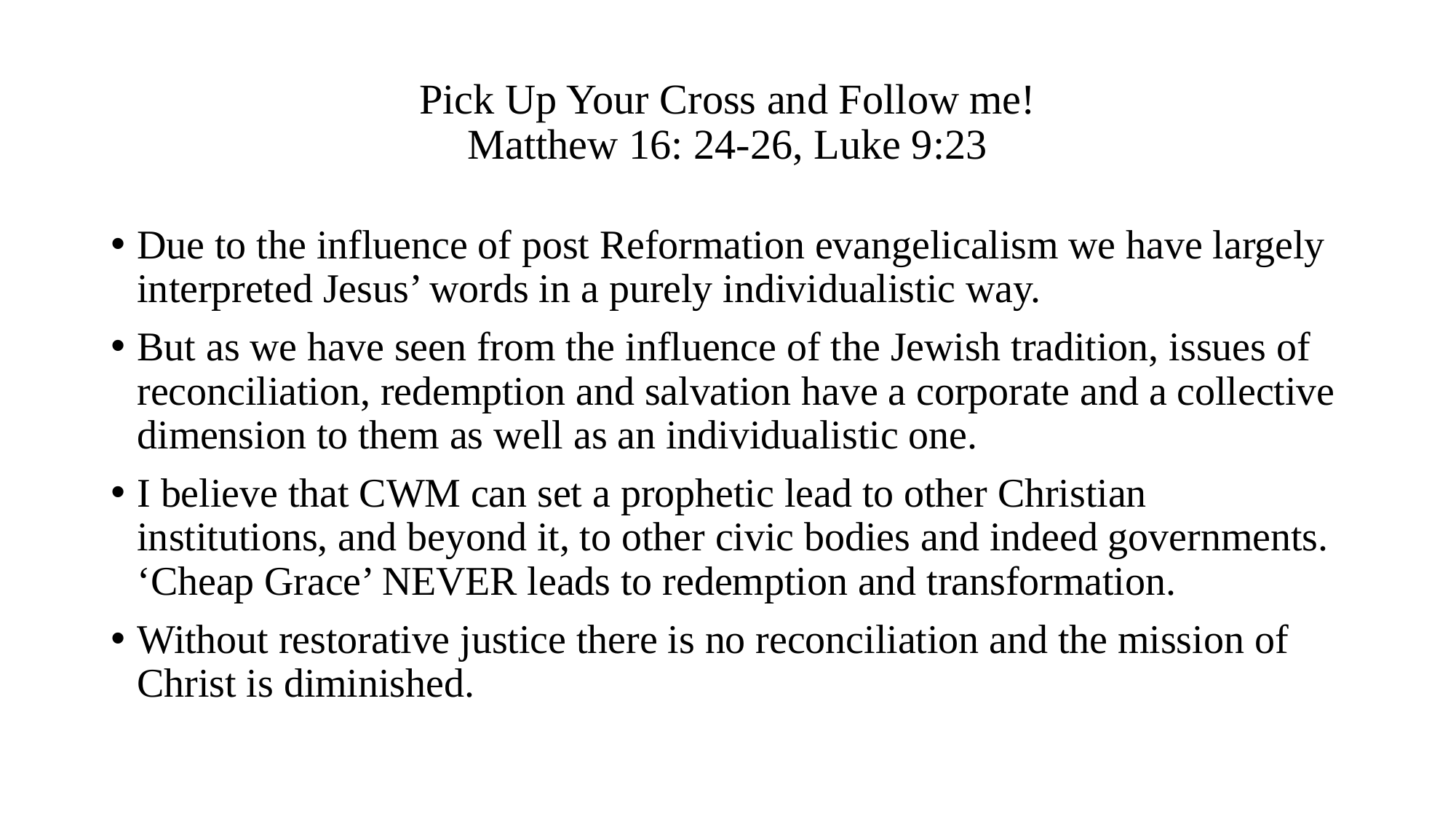

# Pick Up Your Cross and Follow me! Matthew 16: 24-26, Luke 9:23
Due to the influence of post Reformation evangelicalism we have largely interpreted Jesus’ words in a purely individualistic way.
But as we have seen from the influence of the Jewish tradition, issues of reconciliation, redemption and salvation have a corporate and a collective dimension to them as well as an individualistic one.
I believe that CWM can set a prophetic lead to other Christian institutions, and beyond it, to other civic bodies and indeed governments. ‘Cheap Grace’ NEVER leads to redemption and transformation.
Without restorative justice there is no reconciliation and the mission of Christ is diminished.